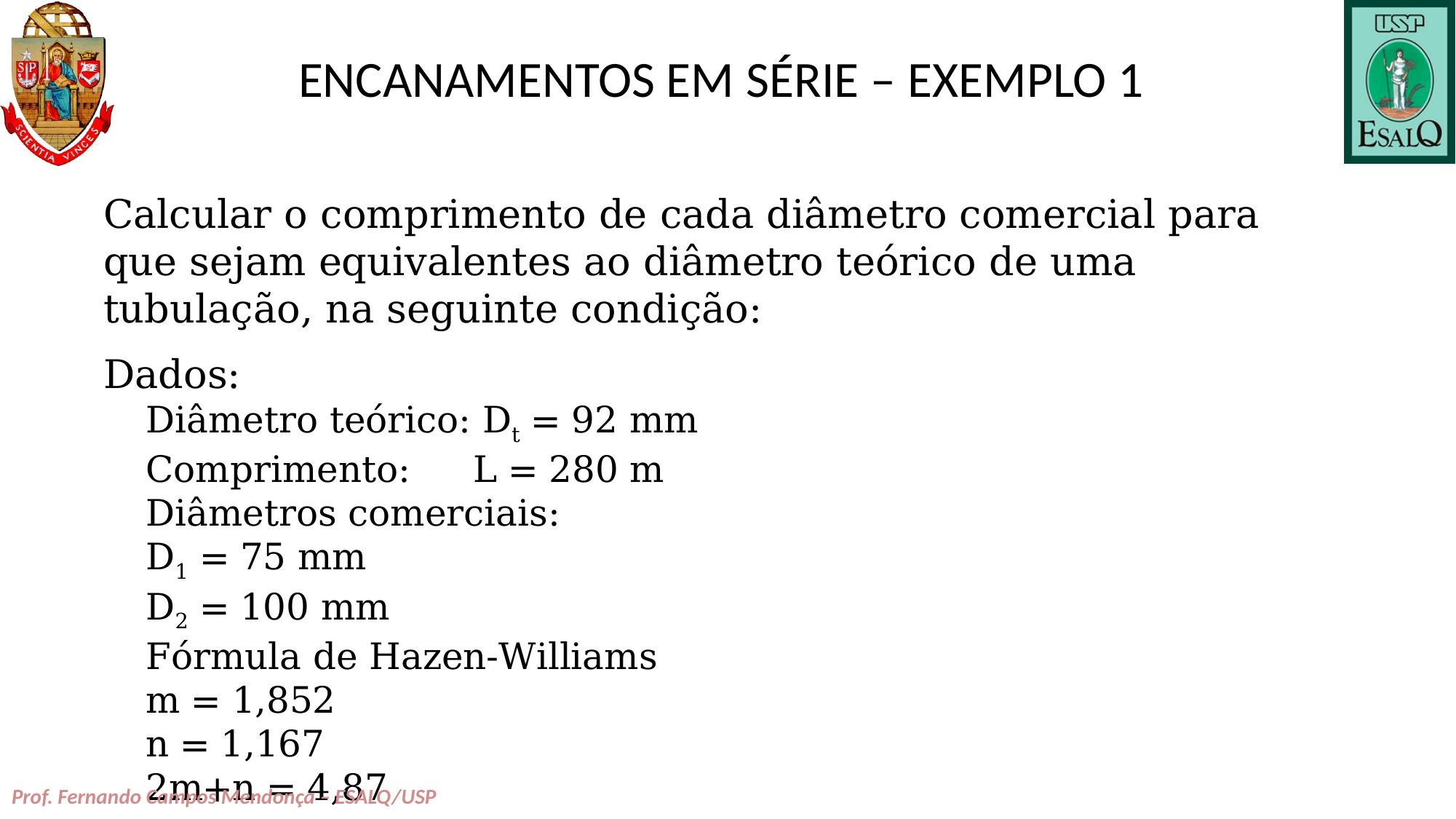

# ENCANAMENTOS EM SÉRIE – EXEMPLO 1
Calcular o comprimento de cada diâmetro comercial para que sejam equivalentes ao diâmetro teórico de uma tubulação, na seguinte condição:
Dados:
Diâmetro teórico: Dt = 92 mm
Comprimento: 	L = 280 m
Diâmetros comerciais:
D1 = 75 mm
D2 = 100 mm
Fórmula de Hazen-Williams
m = 1,852
n = 1,167
2m+n = 4,87
Prof. Fernando Campos Mendonça – ESALQ/USP